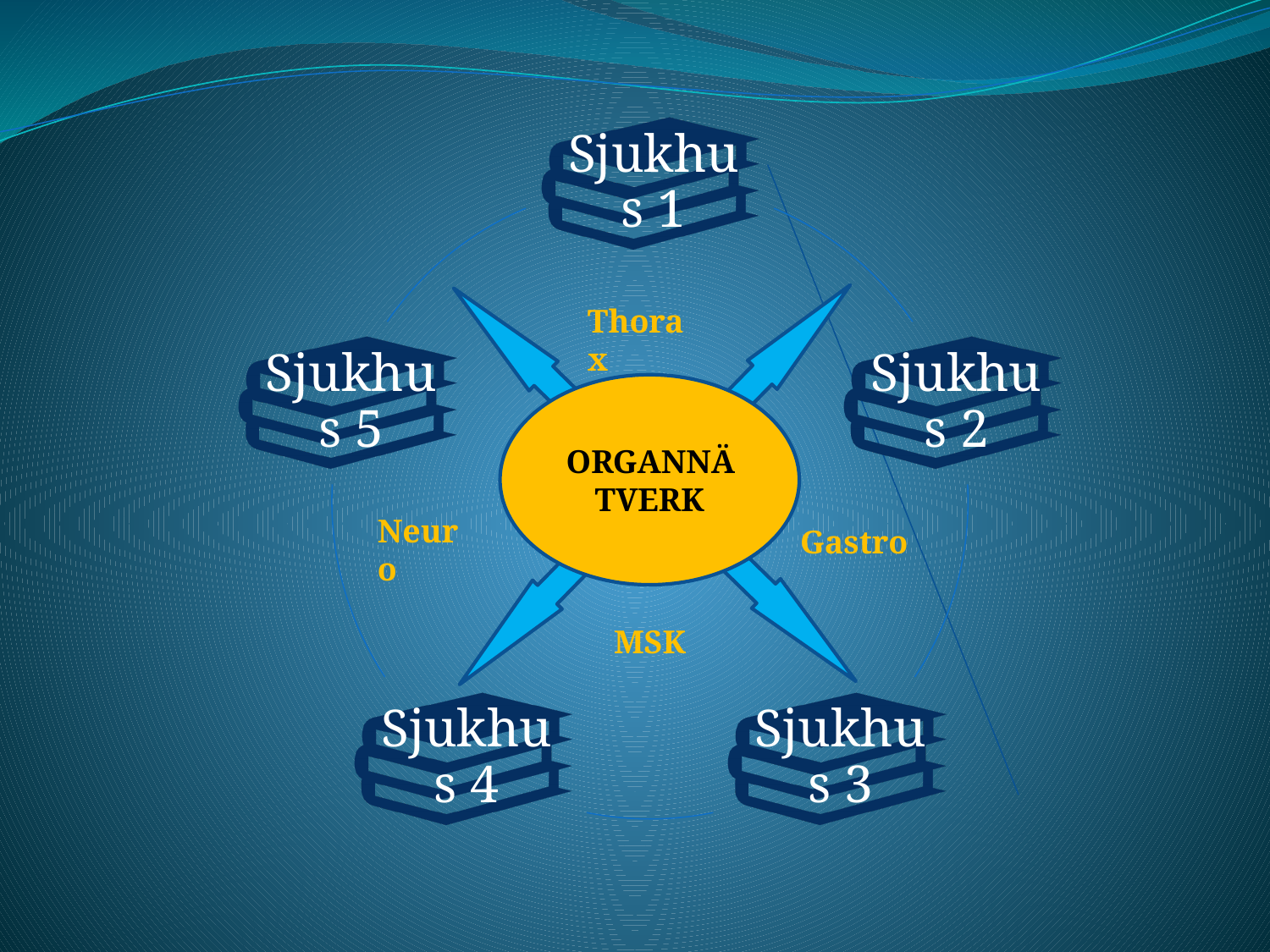

Sjukhus 1
Sjukhus 2
Sjukhus 3
Sjukhus 4
Sjukhus 5

Thorax
ORGANNÄTVERK
Neuro
Gastro
MSK